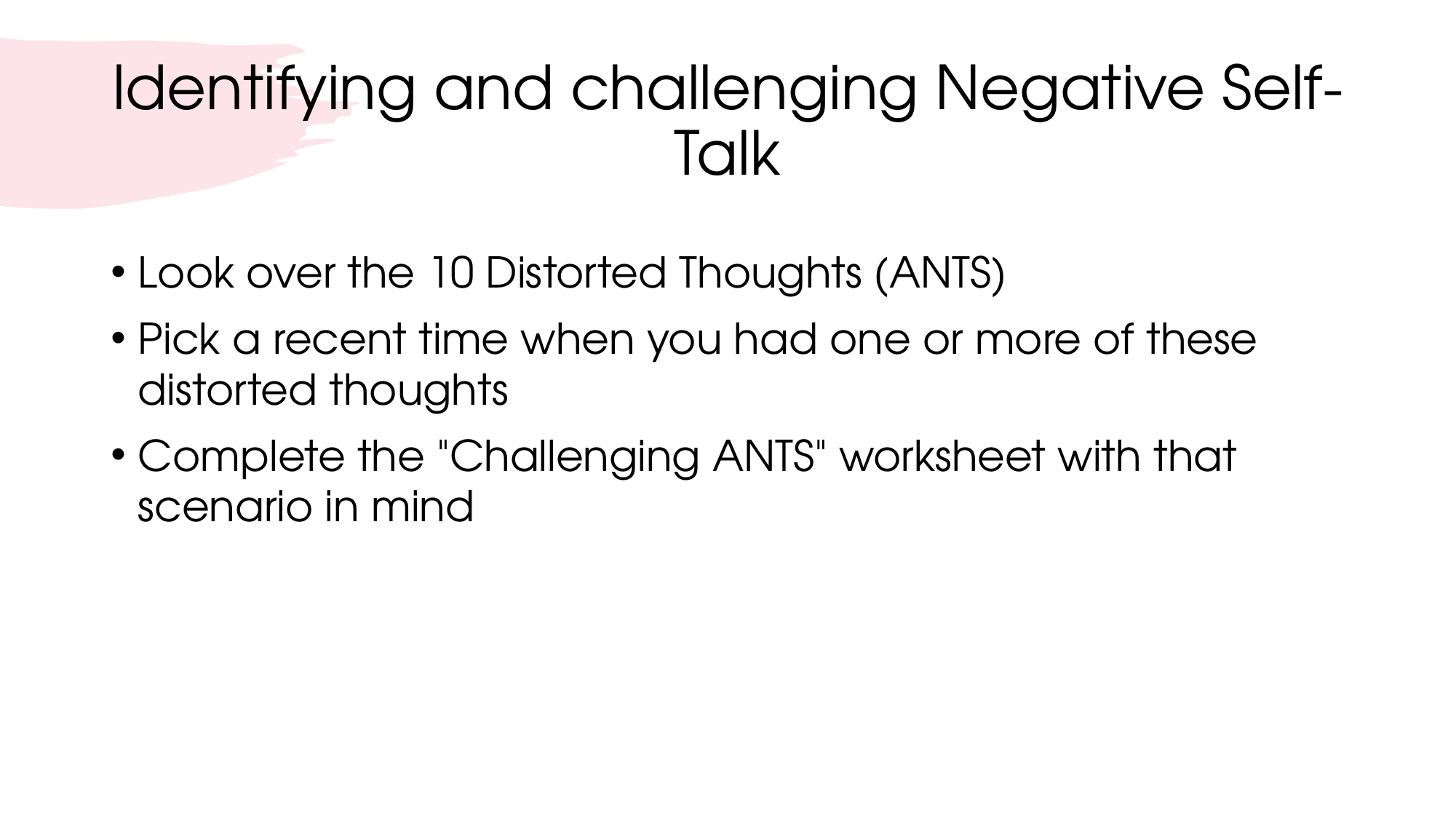

# Identifying and challenging Negative Self-Talk
Look over the 10 Distorted Thoughts (ANTS)
Pick a recent time when you had one or more of these distorted thoughts
Complete the "Challenging ANTS" worksheet with that scenario in mind